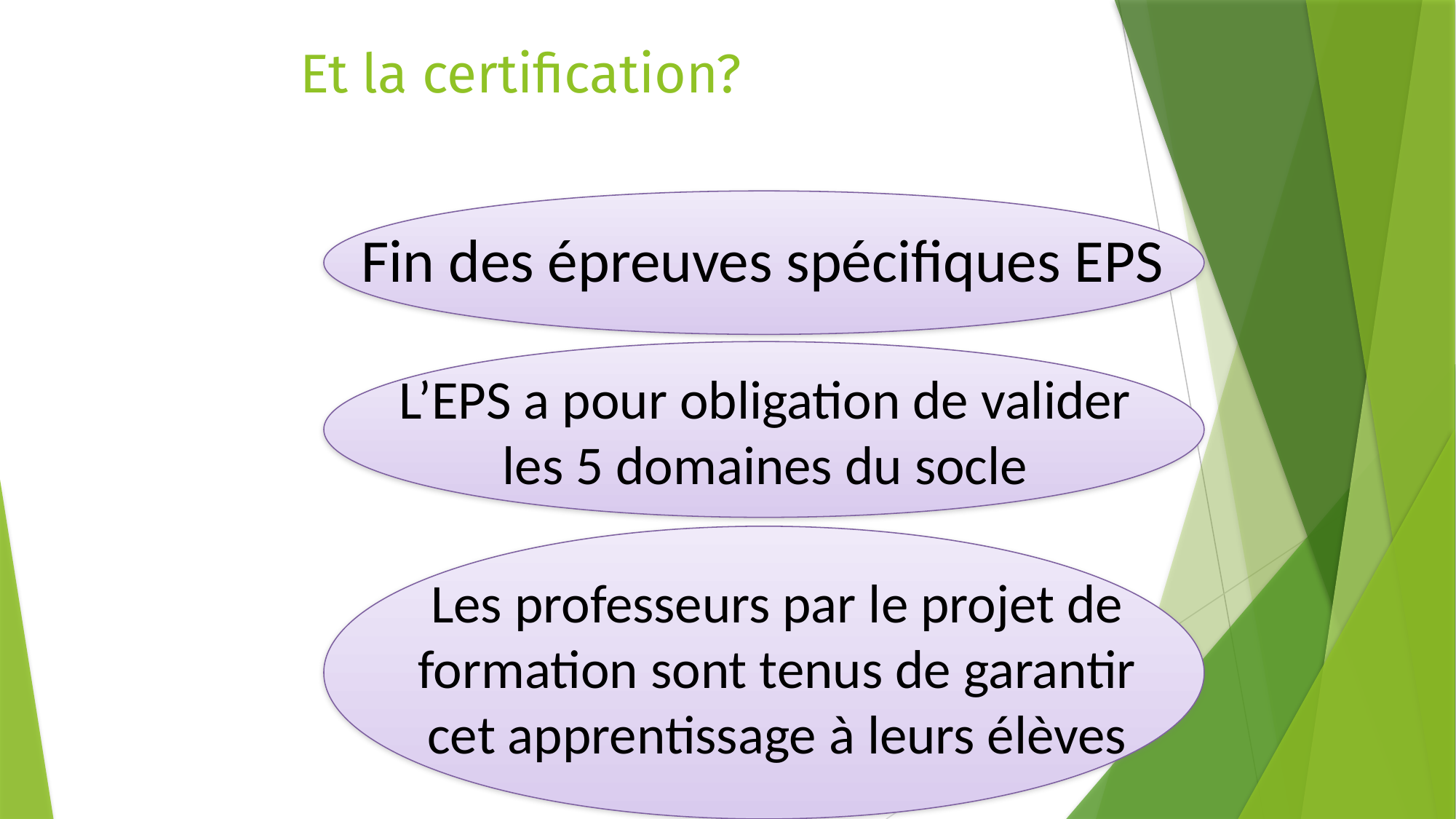

# Et la certification?

Fin des épreuves spécifiques EPS

L’EPS a pour obligation de valider
les 5 domaines du socle

Les professeurs par le projet de formation sont tenus de garantir cet apprentissage à leurs élèves